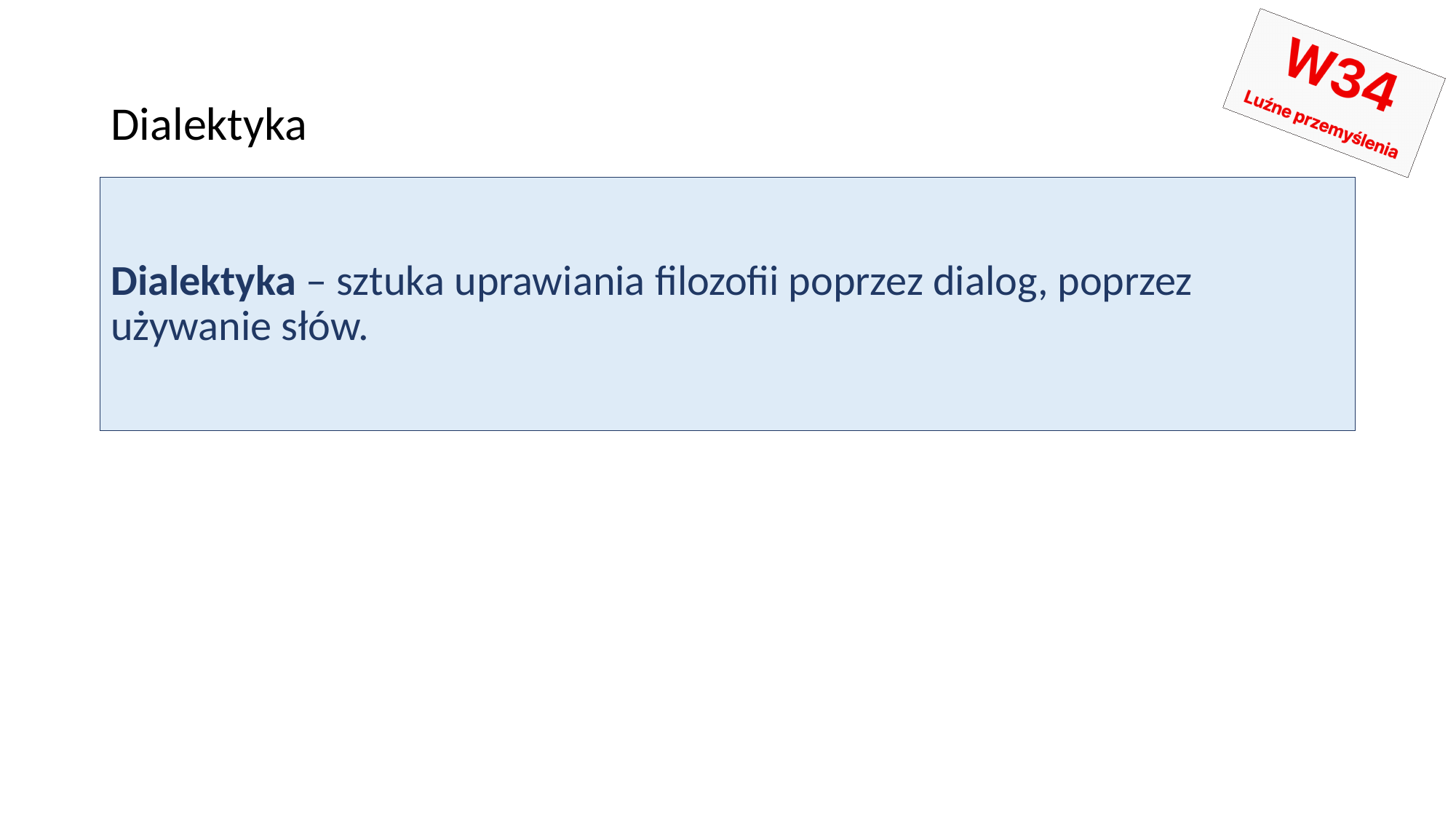

# Dialektyka
Dialektyka – sztuka uprawiania filozofii poprzez dialog, poprzez używanie słów.